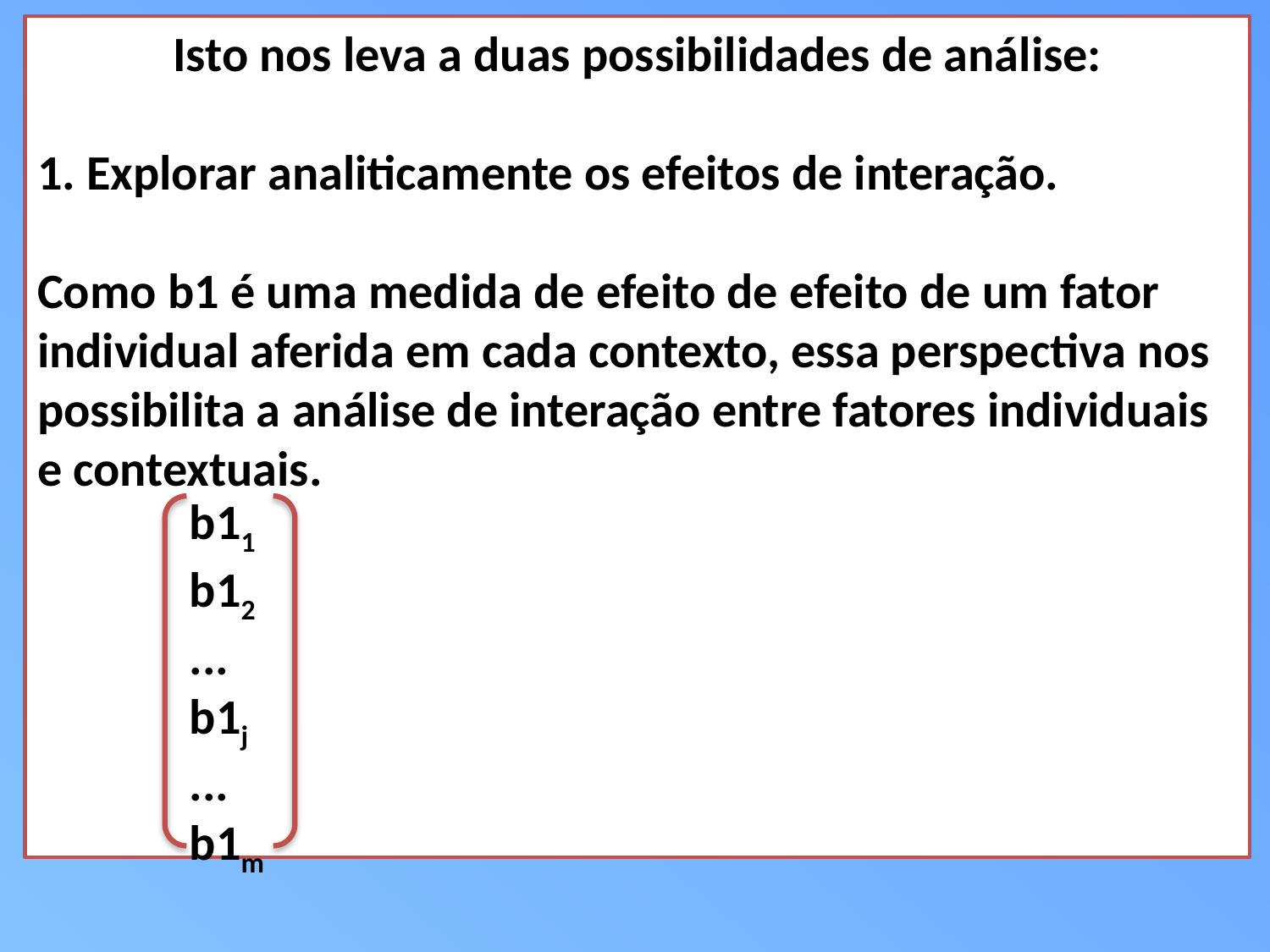

Isto nos leva a duas possibilidades de análise:

1. Explorar analiticamente os efeitos de interação.

Como b1 é uma medida de efeito de efeito de um fator individual aferida em cada contexto, essa perspectiva nos possibilita a análise de interação entre fatores individuais e contextuais.

	b11
	b12
	...
	b1j
	...
	b1m